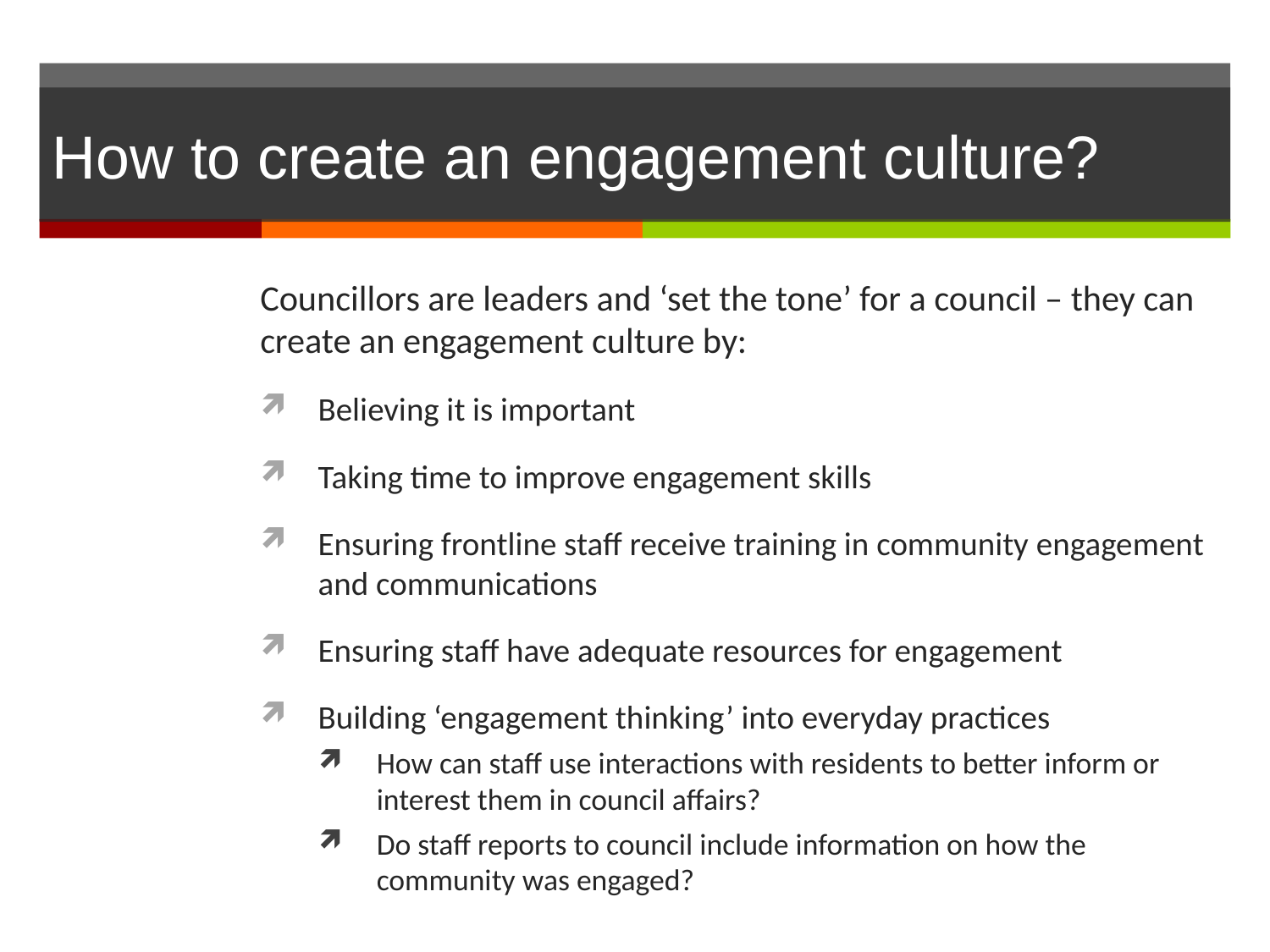

# How to create an engagement culture?
Councillors are leaders and ‘set the tone’ for a council – they can create an engagement culture by:
Believing it is important
Taking time to improve engagement skills
Ensuring frontline staff receive training in community engagement and communications
Ensuring staff have adequate resources for engagement
Building ‘engagement thinking’ into everyday practices
How can staff use interactions with residents to better inform or interest them in council affairs?
Do staff reports to council include information on how the community was engaged?